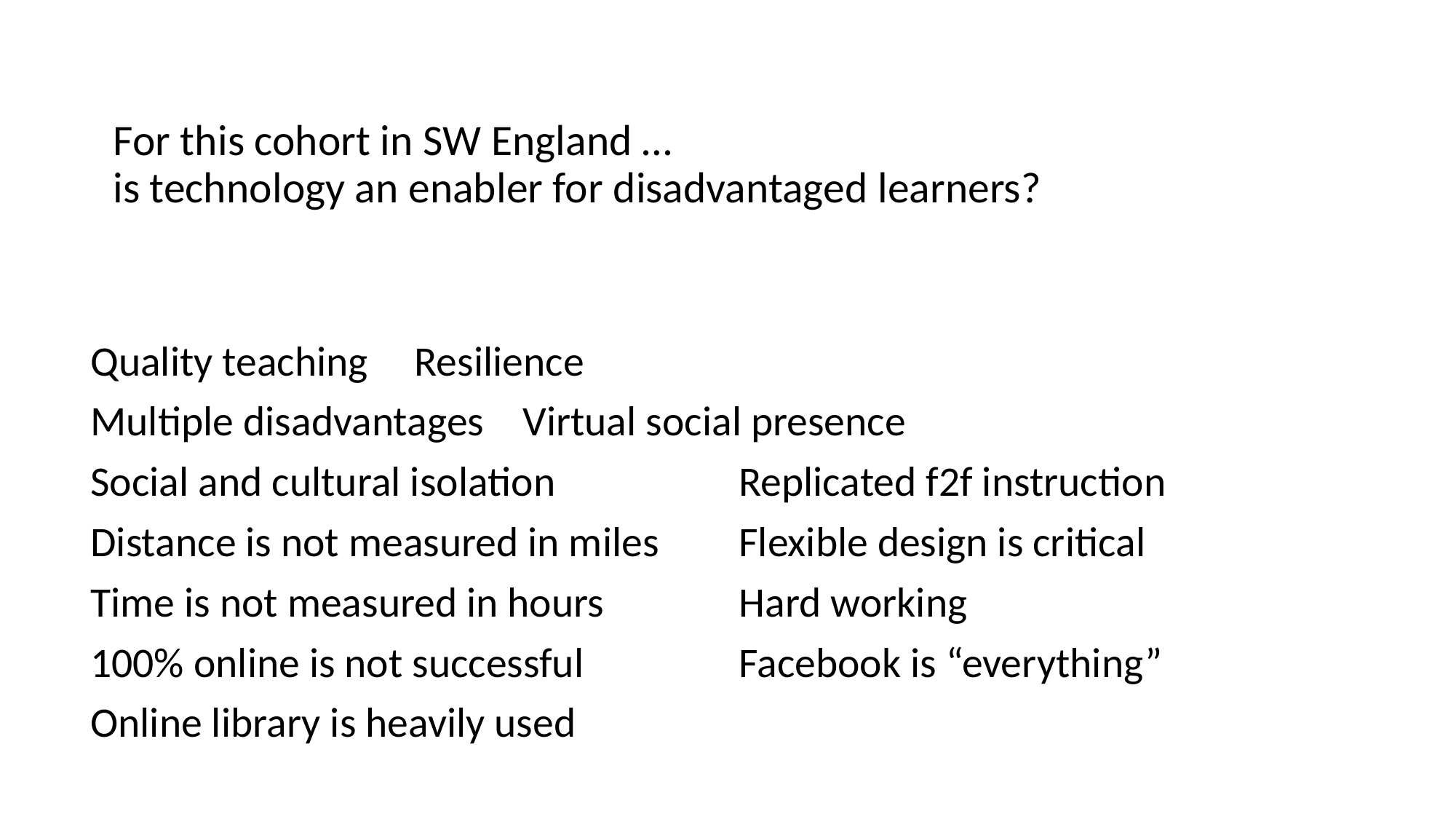

# For this cohort in SW England … is technology an enabler for disadvantaged learners?
Quality teaching					Resilience
Multiple disadvantages				Virtual social presence
Social and cultural isolation			Replicated f2f instruction
Distance is not measured in miles		Flexible design is critical
Time is not measured in hours			Hard working
100% online is not successful			Facebook is “everything”
Online library is heavily used